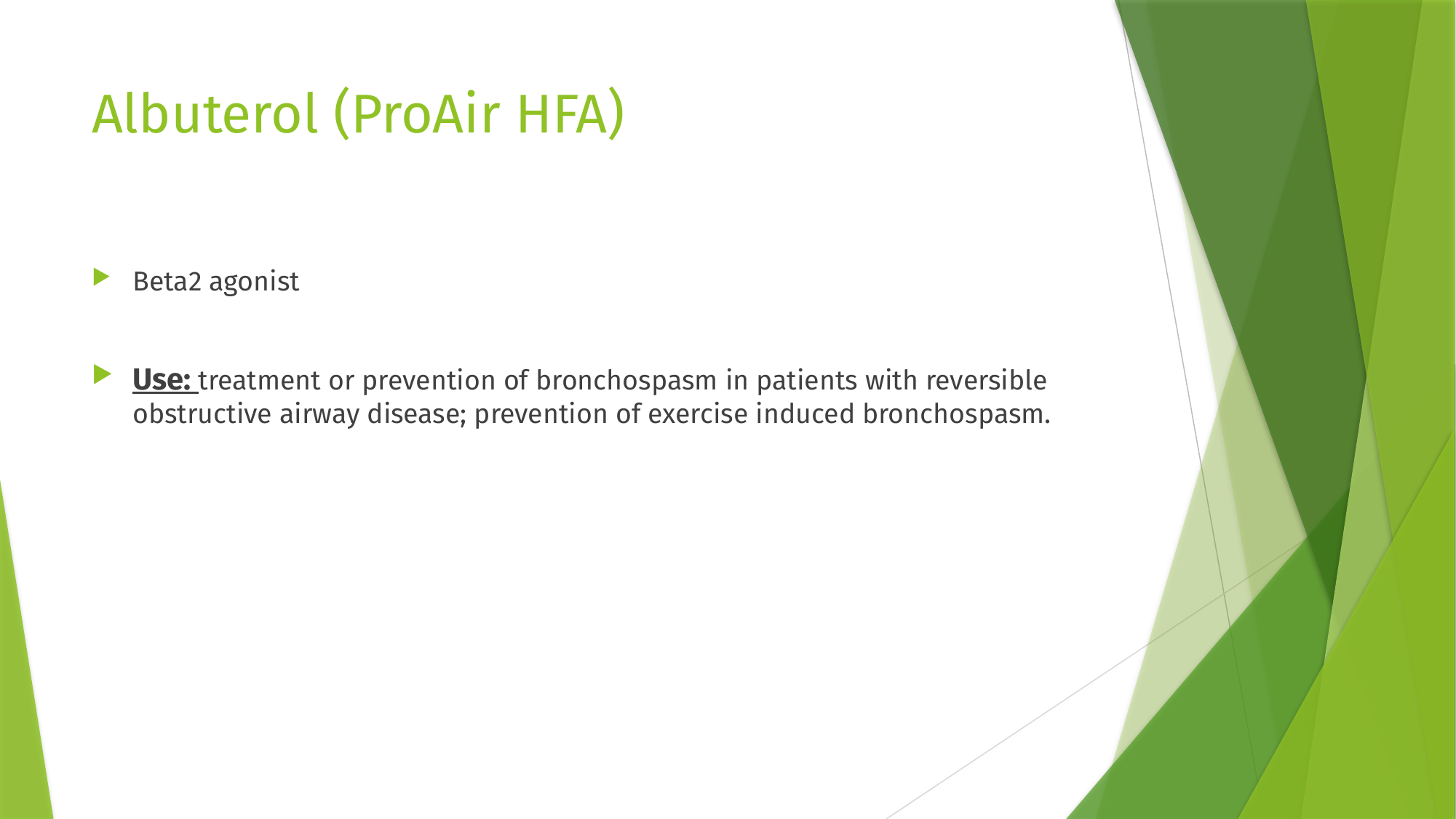

# Albuterol (ProAir HFA)
Beta2 agonist

Use: treatment or prevention of bronchospasm in patients with reversible obstructive airway disease; prevention of exercise induced bronchospasm.